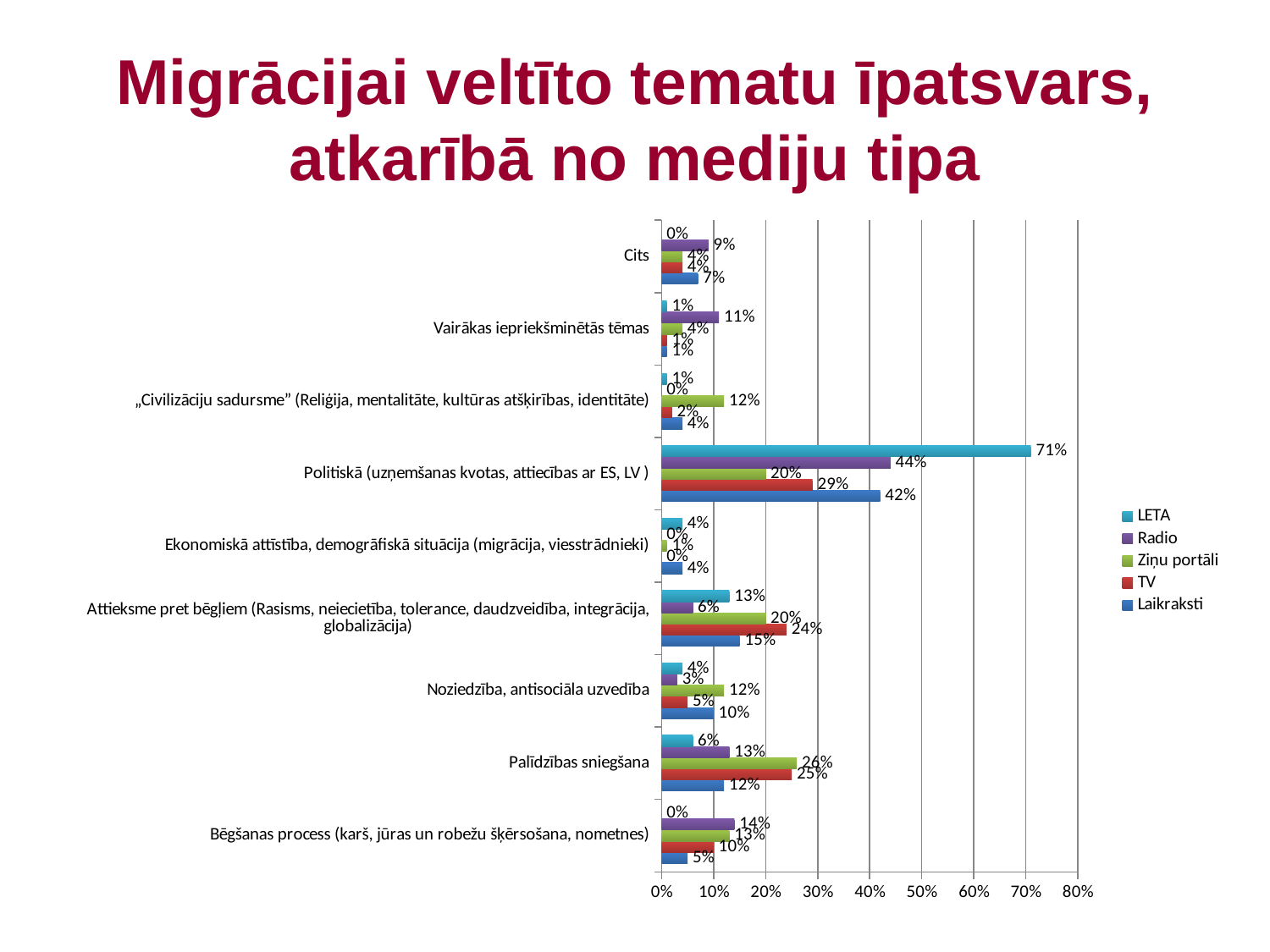

# Migrācijai veltīto tematu īpatsvars, atkarībā no mediju tipa

### Chart

| Category | Laikraksti | TV | Ziņu portāli | Radio | LETA |
|---|---|---|---|---|---|
| Bēgšanas process (karš, jūras un robežu šķērsošana, nometnes) | 0.05 | 0.1 | 0.13 | 0.14 | 0.0 |
| Palīdzības sniegšana | 0.12 | 0.25 | 0.26 | 0.13 | 0.06 |
| Noziedzība, antisociāla uzvedība | 0.1 | 0.05 | 0.12 | 0.03 | 0.04 |
| Attieksme pret bēgļiem (Rasisms, neiecietība, tolerance, daudzveidība, integrācija, globalizācija) | 0.15 | 0.24 | 0.2 | 0.06 | 0.13 |
| Ekonomiskā attīstība, demogrāfiskā situācija (migrācija, viesstrādnieki) | 0.04 | 0.0 | 0.01 | 0.0 | 0.04 |
| Politiskā (uzņemšanas kvotas, attiecības ar ES, LV ) | 0.42 | 0.29 | 0.2 | 0.44 | 0.71 |
|  „Civilizāciju sadursme” (Reliģija, mentalitāte, kultūras atšķirības, identitāte) | 0.04 | 0.02 | 0.12 | 0.0 | 0.01 |
| Vairākas iepriekšminētās tēmas | 0.01 | 0.01 | 0.04 | 0.11 | 0.01 |
| Cits | 0.07 | 0.04 | 0.04 | 0.09 | 0.0 |